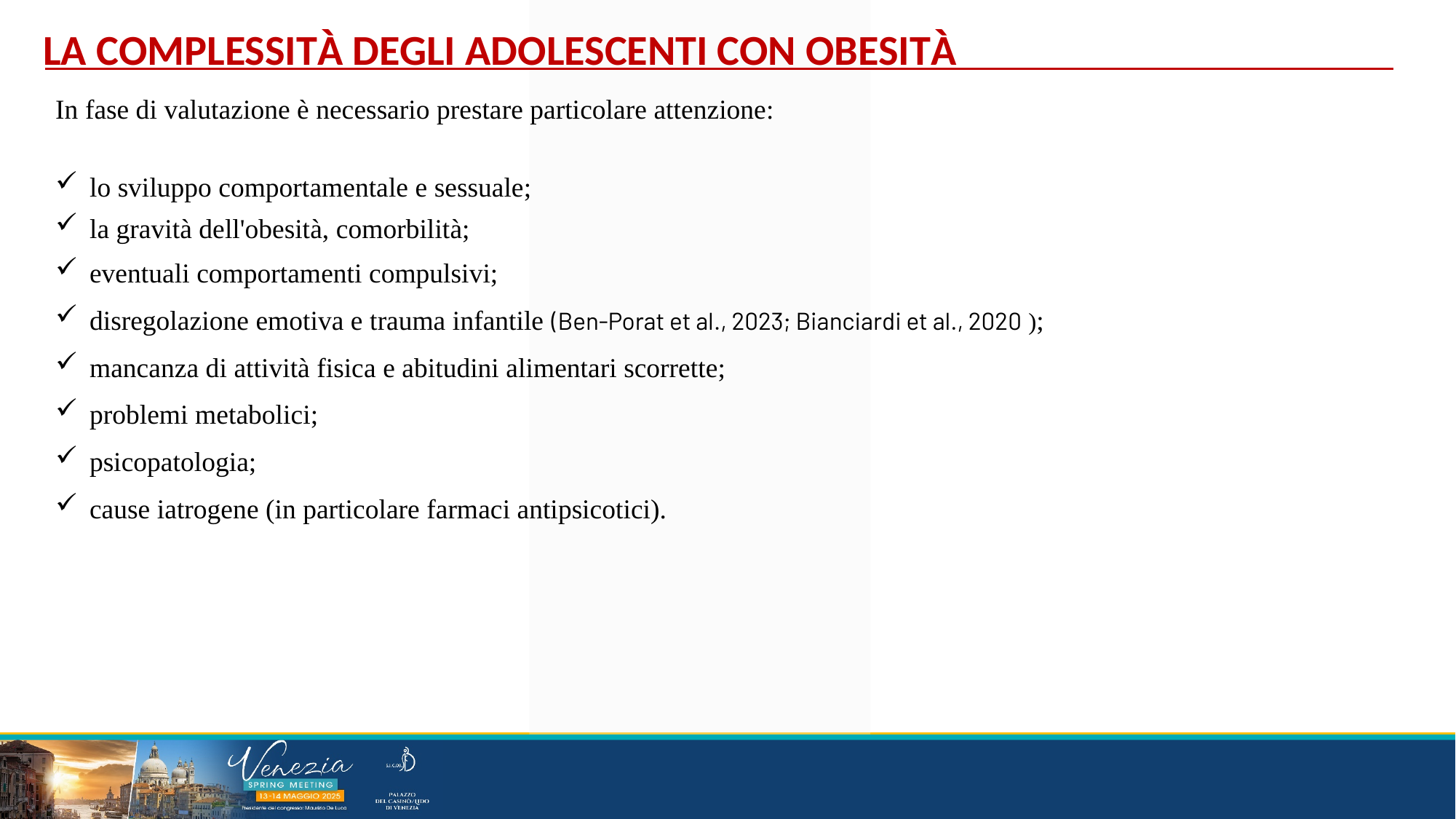

LA COMPLESSITà DEGLI ADOLESCENTI CON OBESITà
In fase di valutazione è necessario prestare particolare attenzione:

lo sviluppo comportamentale e sessuale;
la gravità dell'obesità, comorbilità;
eventuali comportamenti compulsivi;
disregolazione emotiva e trauma infantile (Ben-Porat et al., 2023; Bianciardi et al., 2020 );
mancanza di attività fisica e abitudini alimentari scorrette;
problemi metabolici;
psicopatologia;
cause iatrogene (in particolare farmaci antipsicotici).